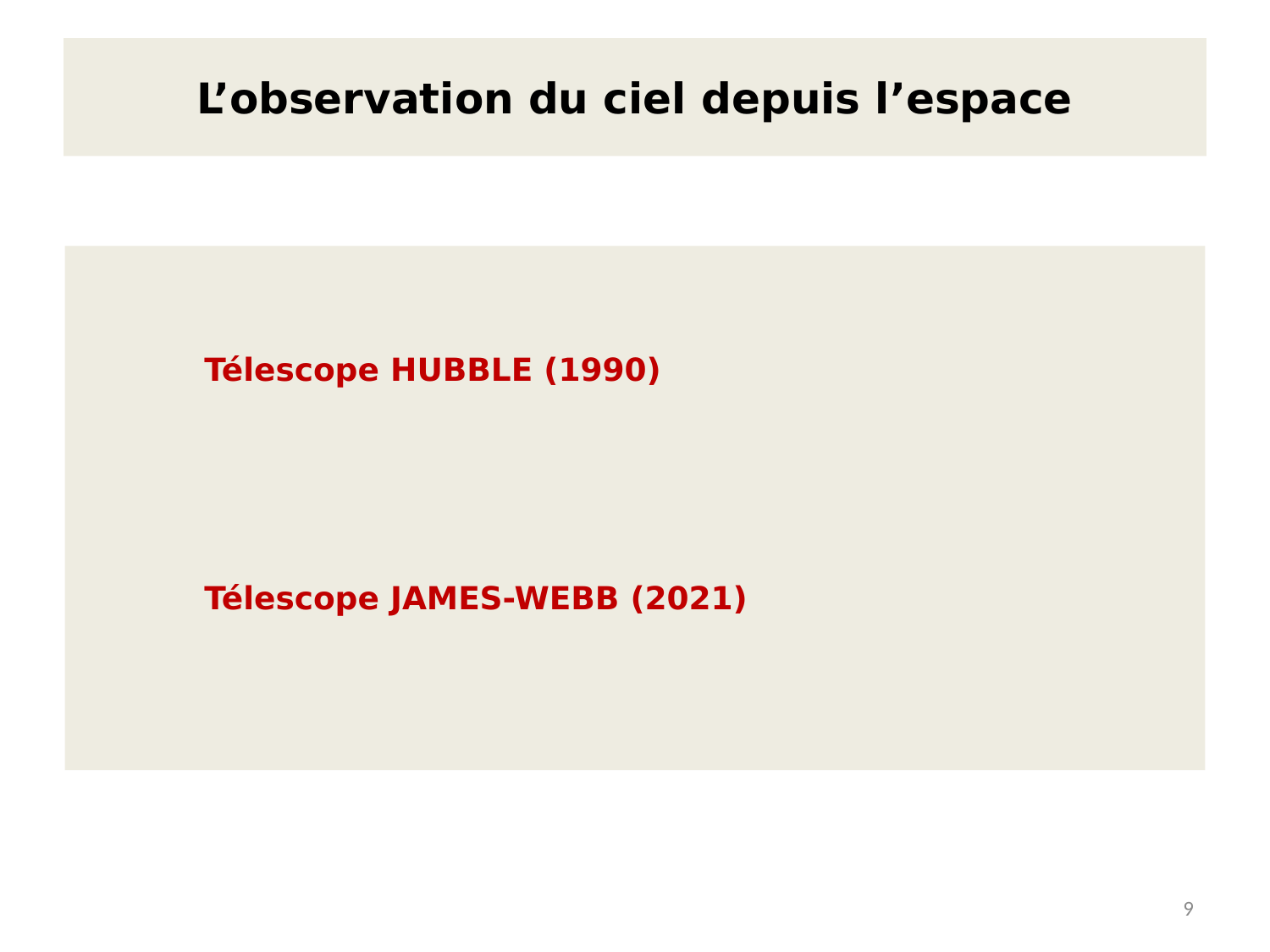

# L’observation du ciel depuis l’espace

	Télescope HUBBLE (1990)

	Télescope JAMES-WEBB (2021)

9